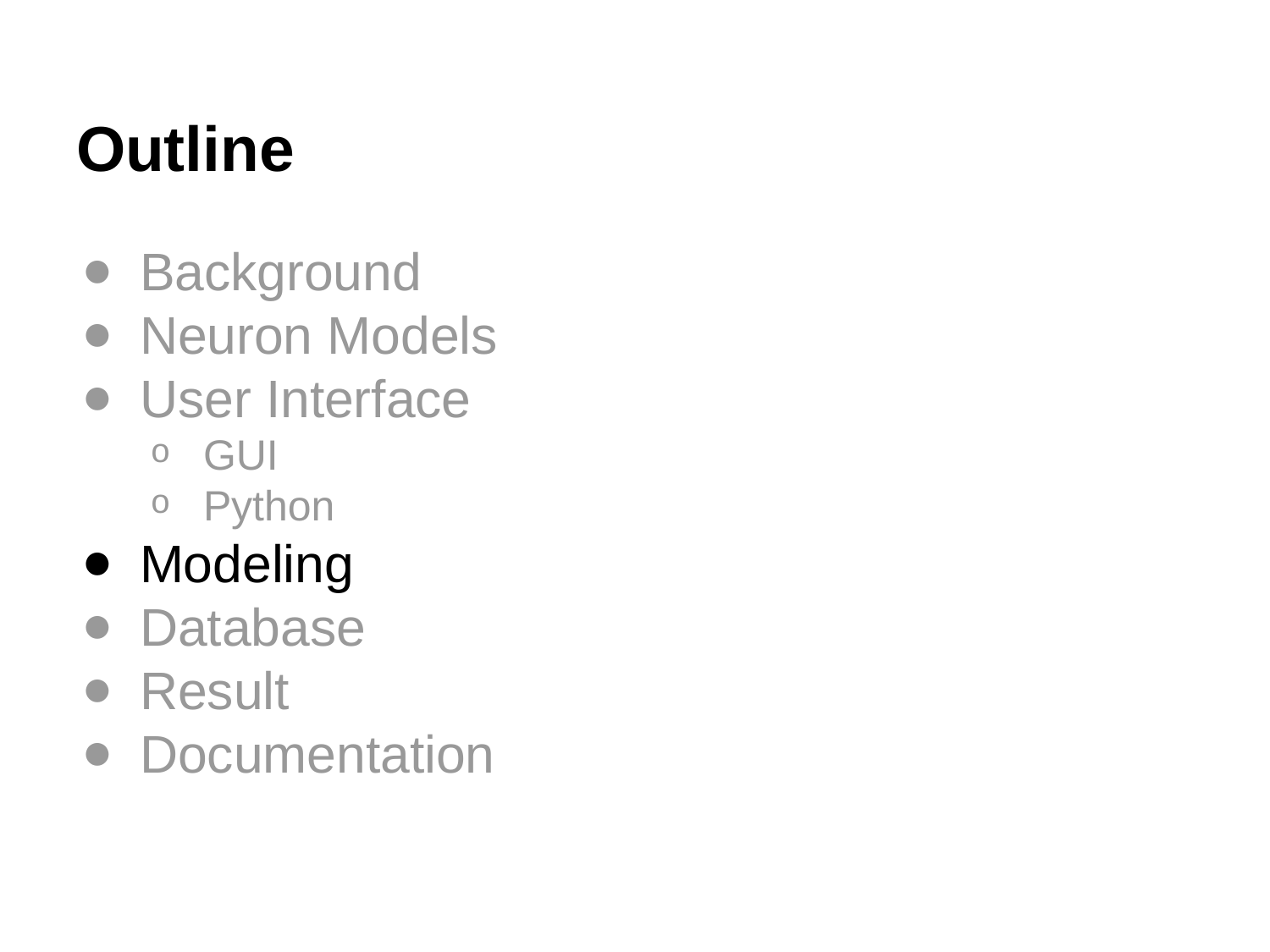

# Outline
Background
Neuron Models
User Interface
GUI
Python
Modeling
Database
Result
Documentation